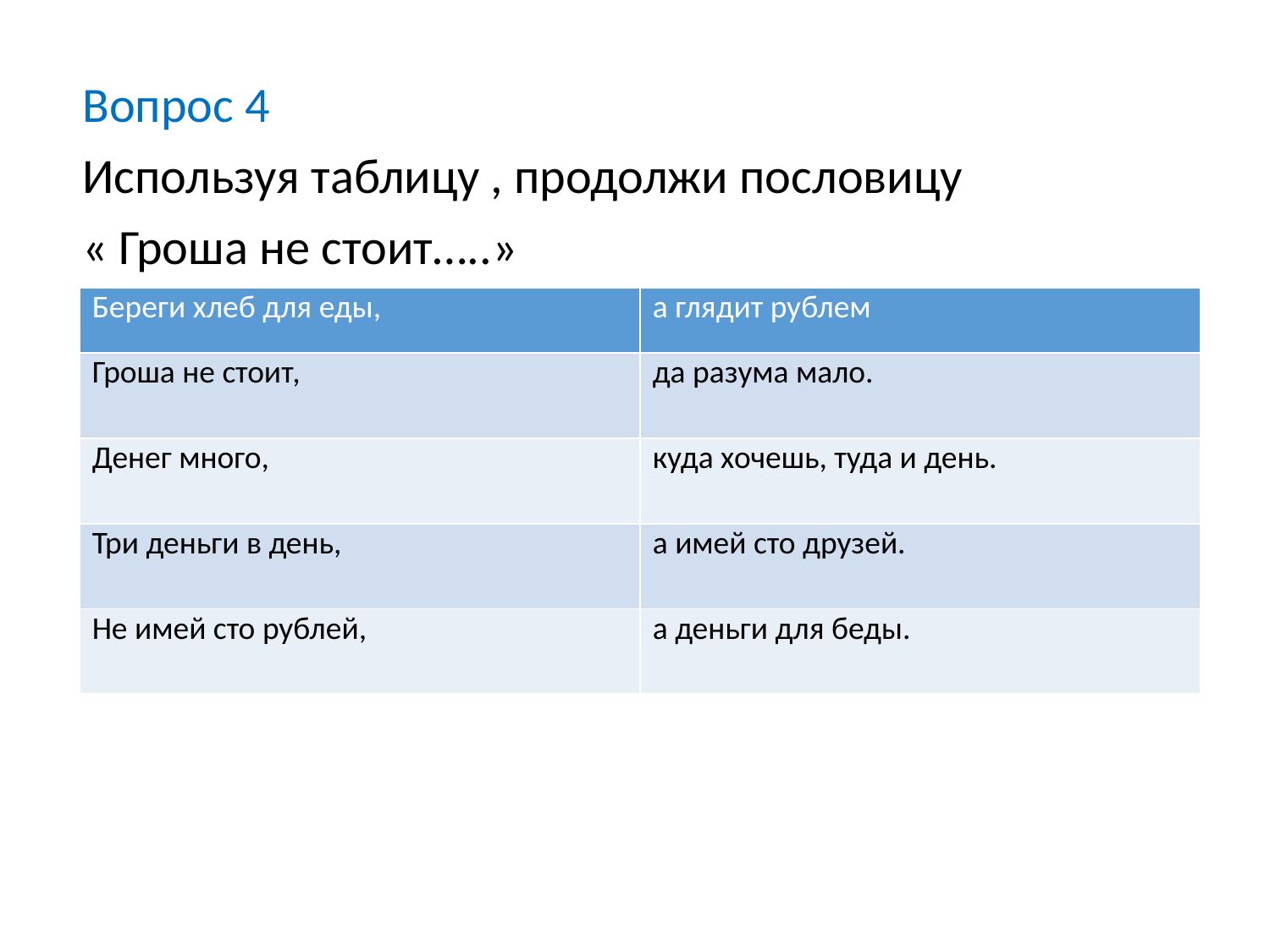

Вопрос 4
Используя таблицу , продолжи пословицу
« Гроша не стоит…..»
| Береги хлеб для еды, | а глядит рублем |
| --- | --- |
| Гроша не стоит, | да разума мало. |
| Денег много, | куда хочешь, туда и день. |
| Три деньги в день, | а имей сто друзей. |
| Не имей сто рублей, | а деньги для беды. |